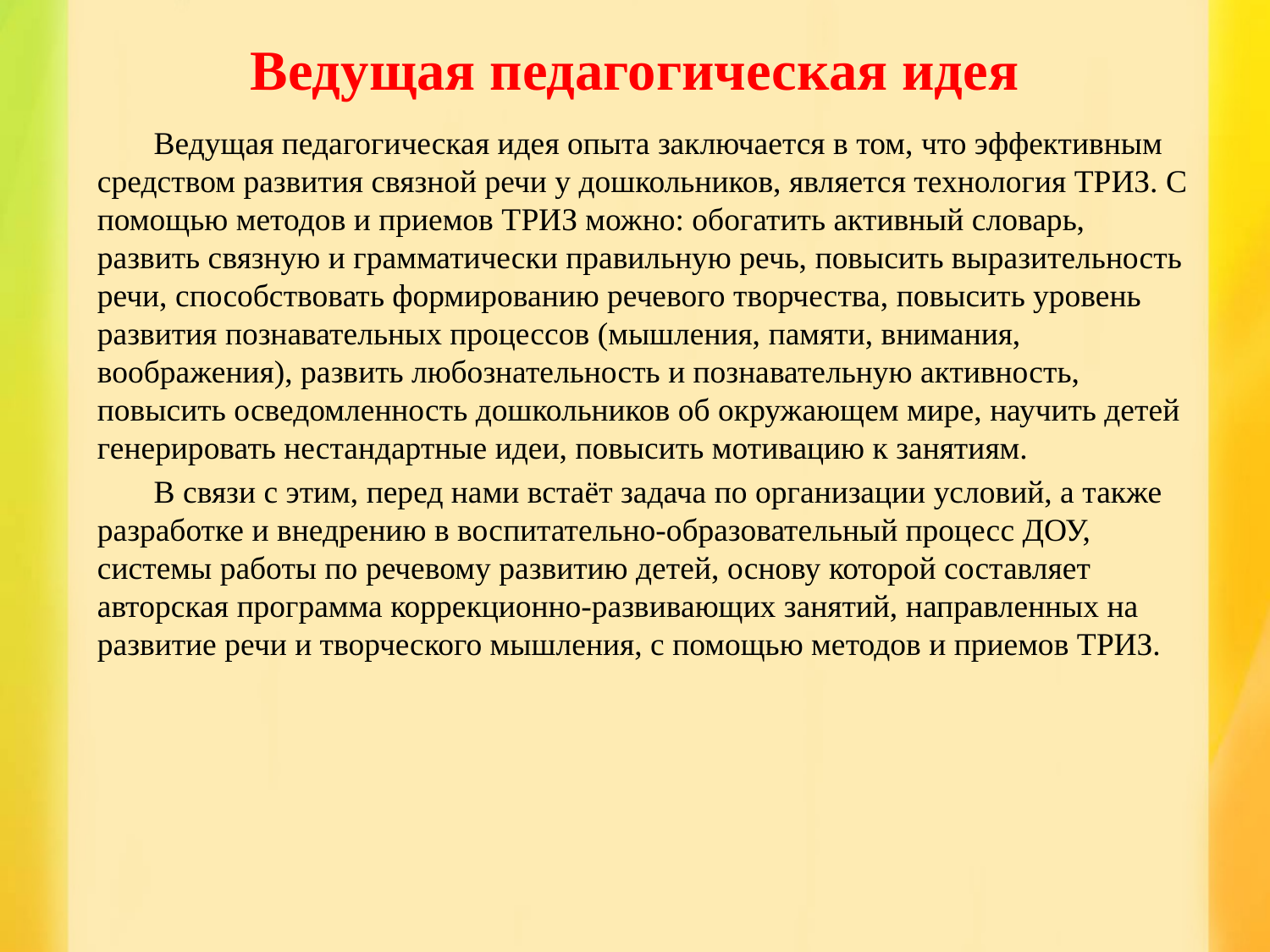

# Ведущая педагогическая идея
       Ведущая педагогическая идея опыта заключается в том, что эффективным средством развития связной речи у дошкольников, является технология ТРИЗ. С помощью методов и приемов ТРИЗ можно: обогатить активный словарь, развить связную и грамматически правильную речь, повысить выразительность речи, способствовать формированию речевого творчества, повысить уровень развития познавательных процессов (мышления, памяти, внимания, воображения), развить любознательность и познавательную активность, повысить осведомленность дошкольников об окружающем мире, научить детей генерировать нестандартные идеи, повысить мотивацию к занятиям.
       В связи с этим, перед нами встаёт задача по организации условий, а также разработке и внедрению в воспитательно-образовательный процесс ДОУ, системы работы по речевому развитию детей, основу которой составляет авторская программа коррекционно-развивающих занятий, направленных на развитие речи и творческого мышления, с помощью методов и приемов ТРИЗ.